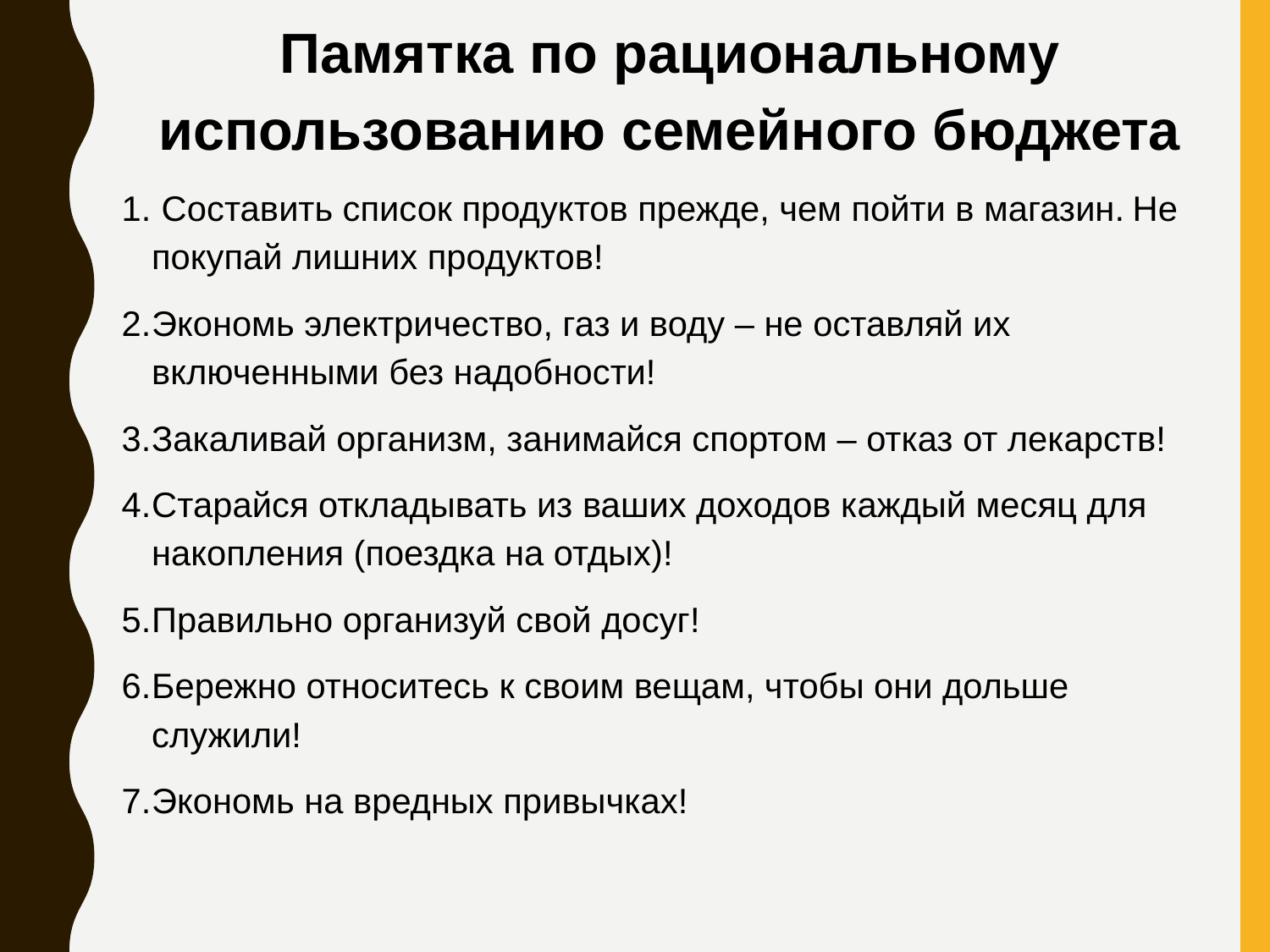

Памятка по рациональному использованию семейного бюджета
 Составить список продуктов прежде, чем пойти в магазин. Не покупай лишних продуктов!
Экономь электричество, газ и воду – не оставляй их включенными без надобности!
Закаливай организм, занимайся спортом – отказ от лекарств!
Старайся откладывать из ваших доходов каждый месяц для накопления (поездка на отдых)!
Правильно организуй свой досуг!
Бережно относитесь к своим вещам, чтобы они дольше служили!
Экономь на вредных привычках!